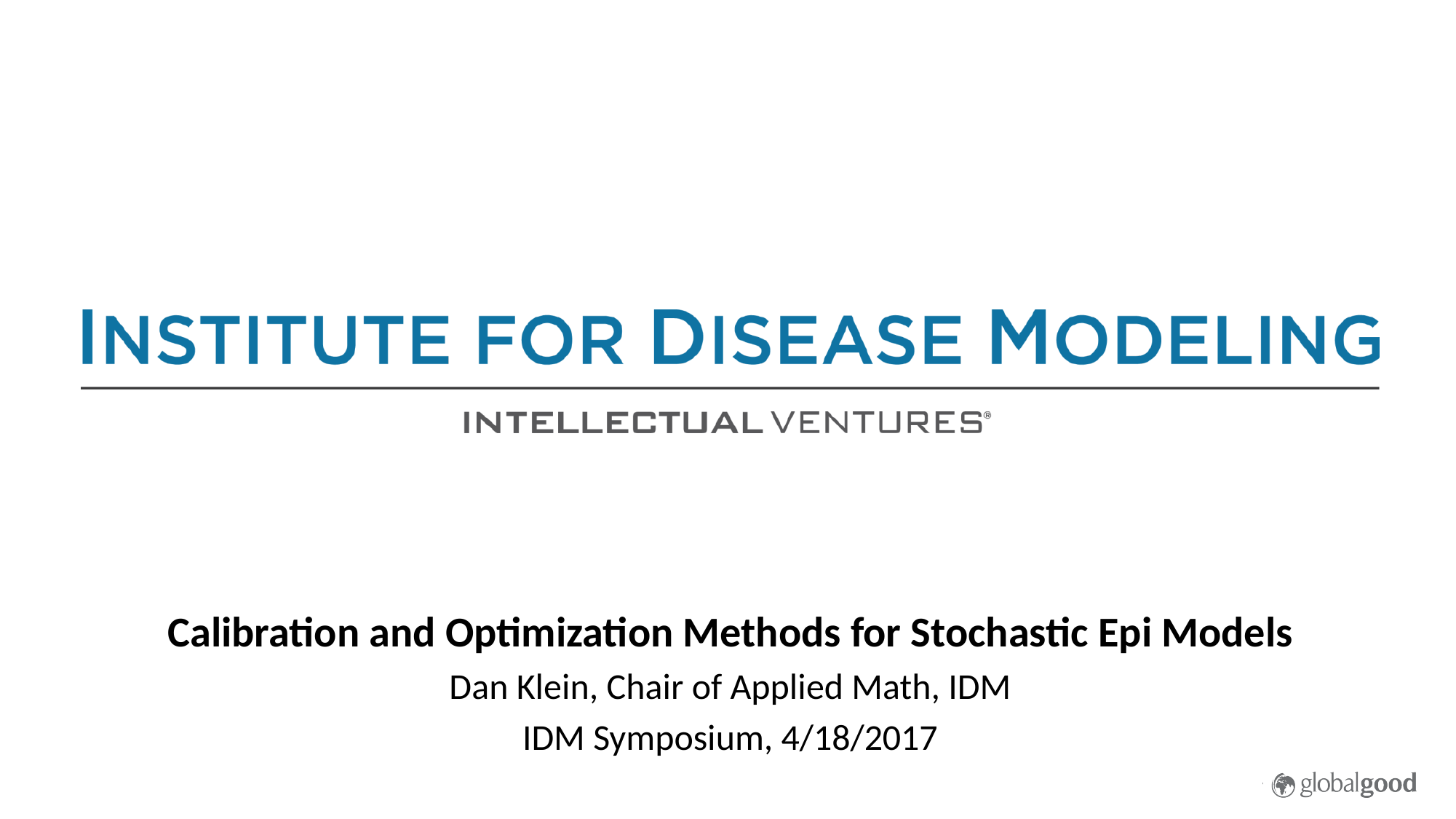

Calibration and Optimization Methods for Stochastic Epi Models
Dan Klein, Chair of Applied Math, IDM
IDM Symposium, 4/18/2017